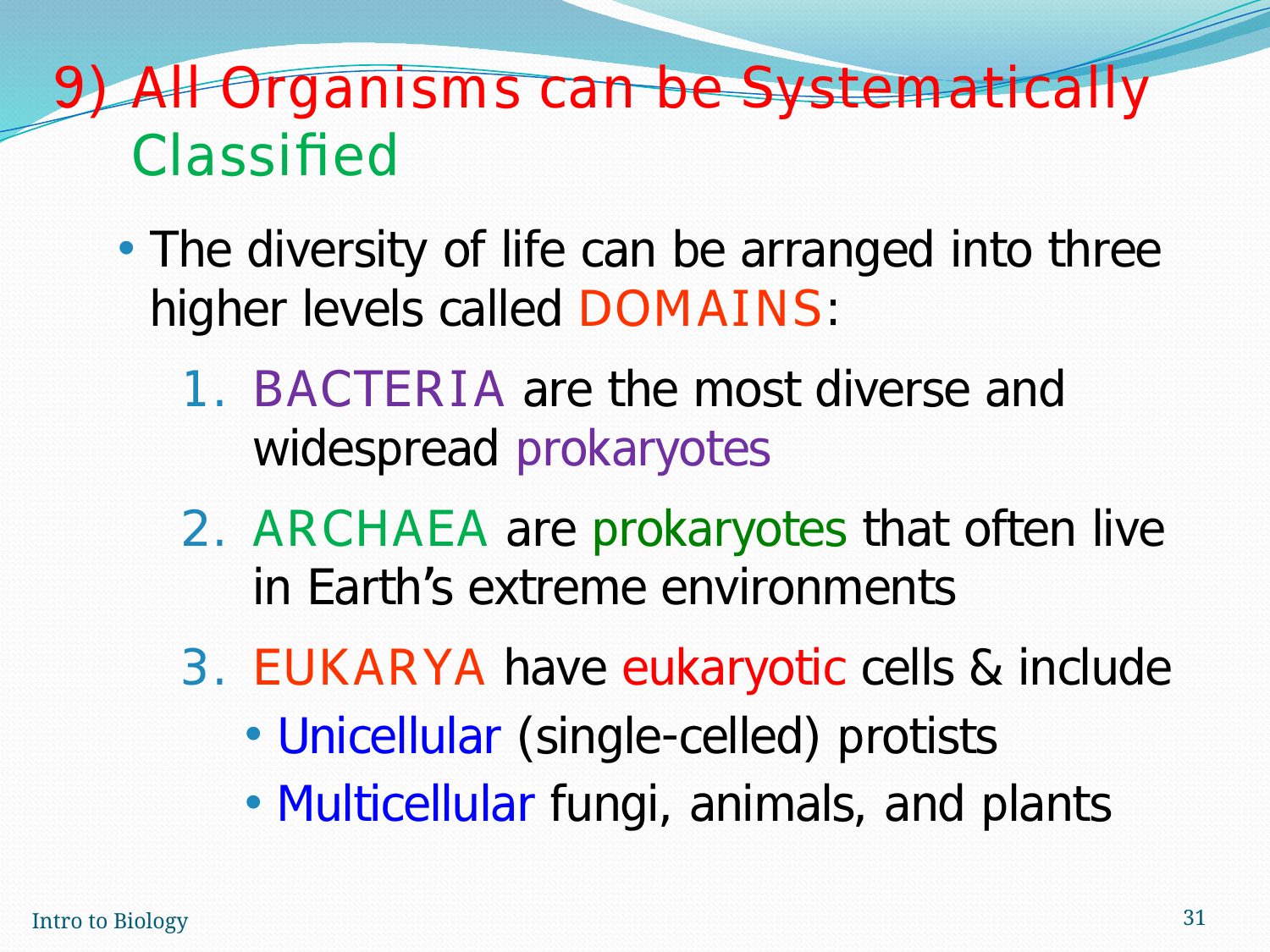

# 9) 	All Organisms can be Systematically Classified
The diversity of life can be arranged into three higher levels called DOMAINS:
BACTERIA are the most diverse and widespread prokaryotes
ARCHAEA are prokaryotes that often live in Earth’s extreme environments
EUKARYA have eukaryotic cells & include
Unicellular (single-celled) protists
Multicellular fungi, animals, and plants

Intro to Biology
31